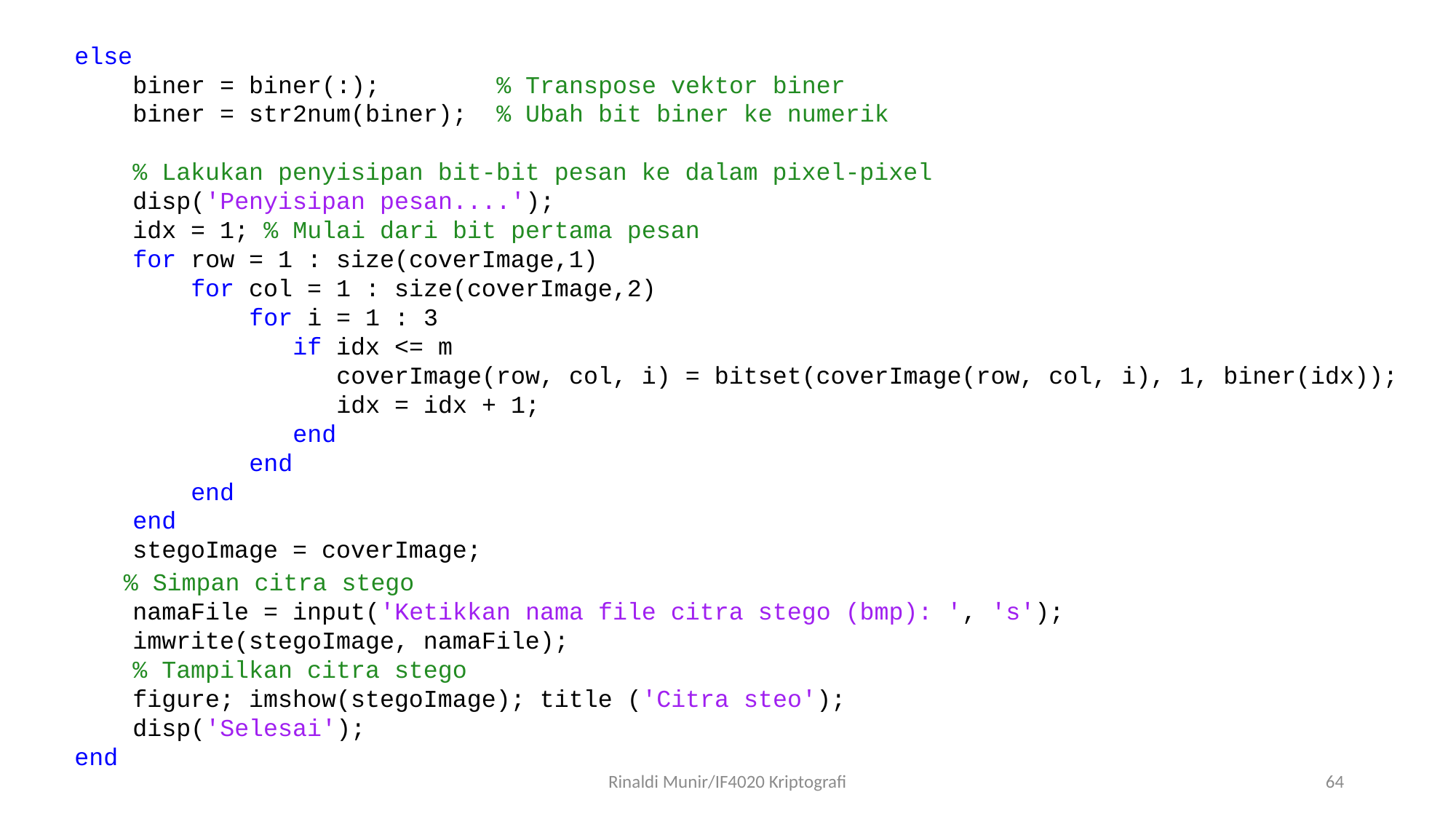

else
    biner = biner(:);        % Transpose vektor biner
    biner = str2num(biner);  % Ubah bit biner ke numerik

    % Lakukan penyisipan bit-bit pesan ke dalam pixel-pixel
    disp('Penyisipan pesan....');
    idx = 1; % Mulai dari bit pertama pesan
    for row = 1 : size(coverImage,1)
        for col = 1 : size(coverImage,2)
            for i = 1 : 3
               if idx <= m
                  coverImage(row, col, i) = bitset(coverImage(row, col, i), 1, biner(idx));
                  idx = idx + 1;
               end
            end
        end
    end
    stegoImage = coverImage;
   % Simpan citra stego
    namaFile = input('Ketikkan nama file citra stego (bmp): ', 's');
    imwrite(stegoImage, namaFile);
    % Tampilkan citra stego
    figure; imshow(stegoImage); title ('Citra steo');
    disp('Selesai');
end
Rinaldi Munir/IF4020 Kriptografi
64